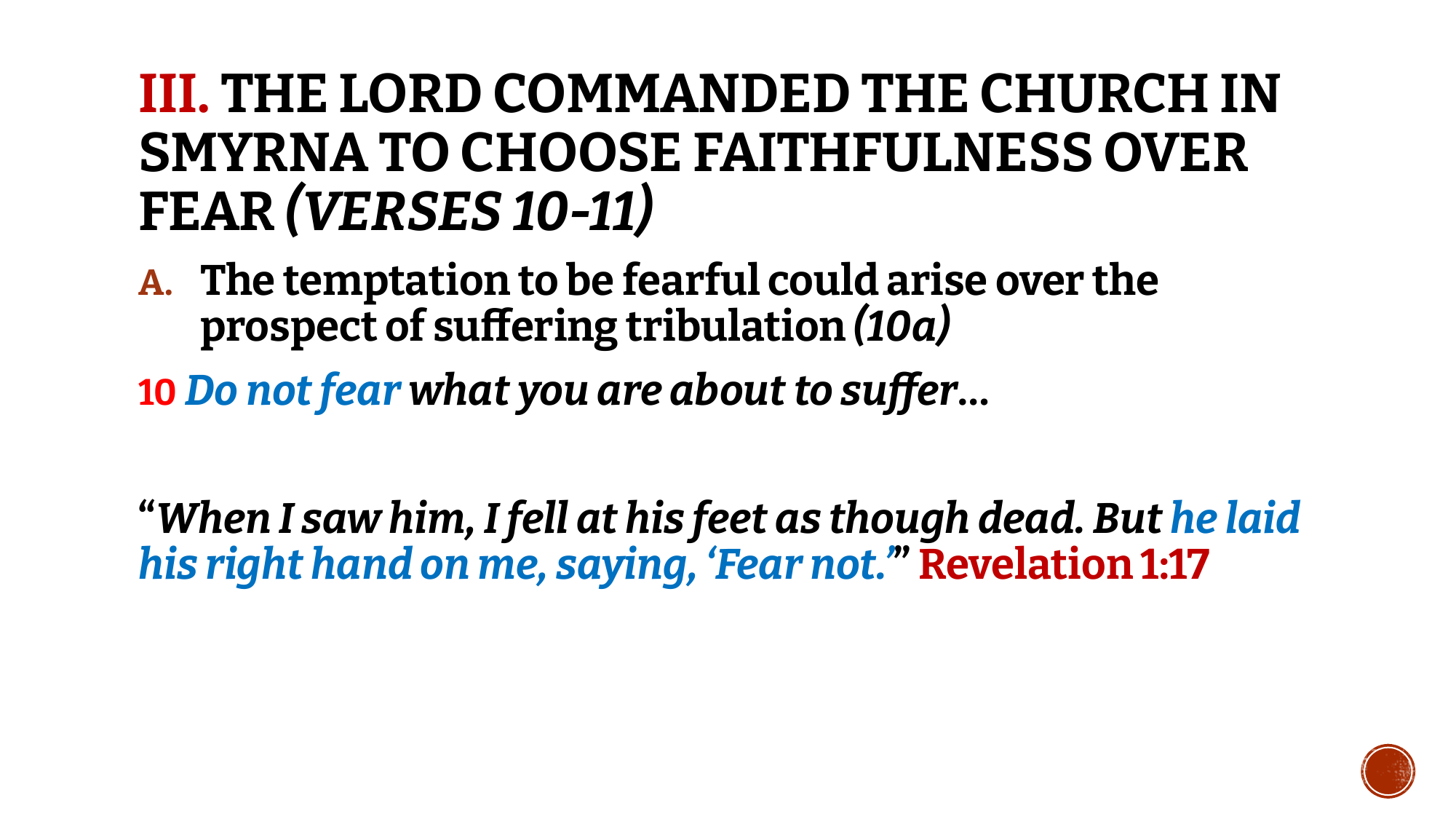

# III. The Lord commanded the church in Smyrna to choose faithfulness over fear (verses 10-11)
The temptation to be fearful could arise over the prospect of suffering tribulation (10a)
10 Do not fear what you are about to suffer…

“When I saw him, I fell at his feet as though dead. But he laid his right hand on me, saying, ‘Fear not.’” Revelation 1:17